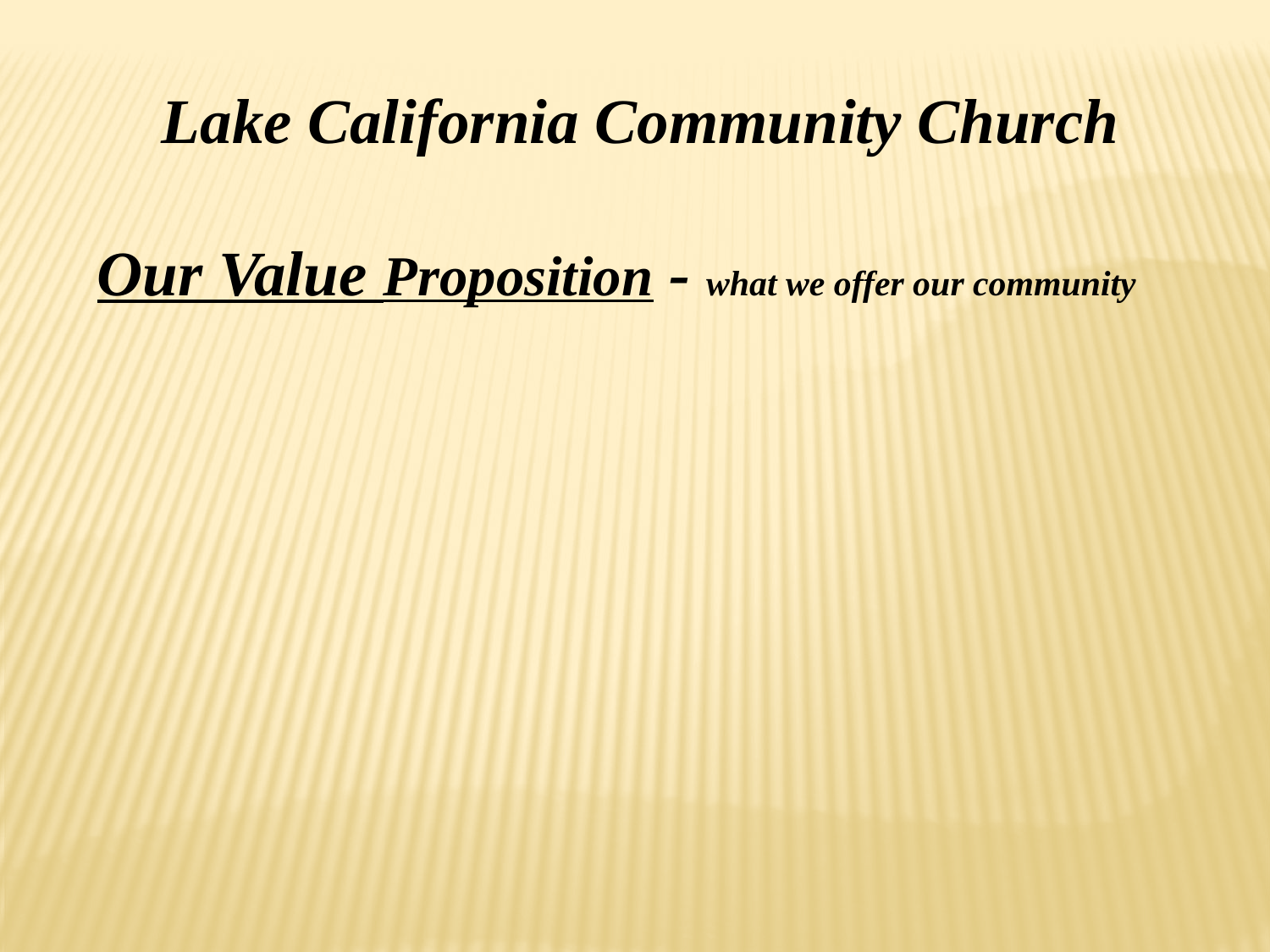

Lake California Community Church

Our Value Proposition - what we offer our community